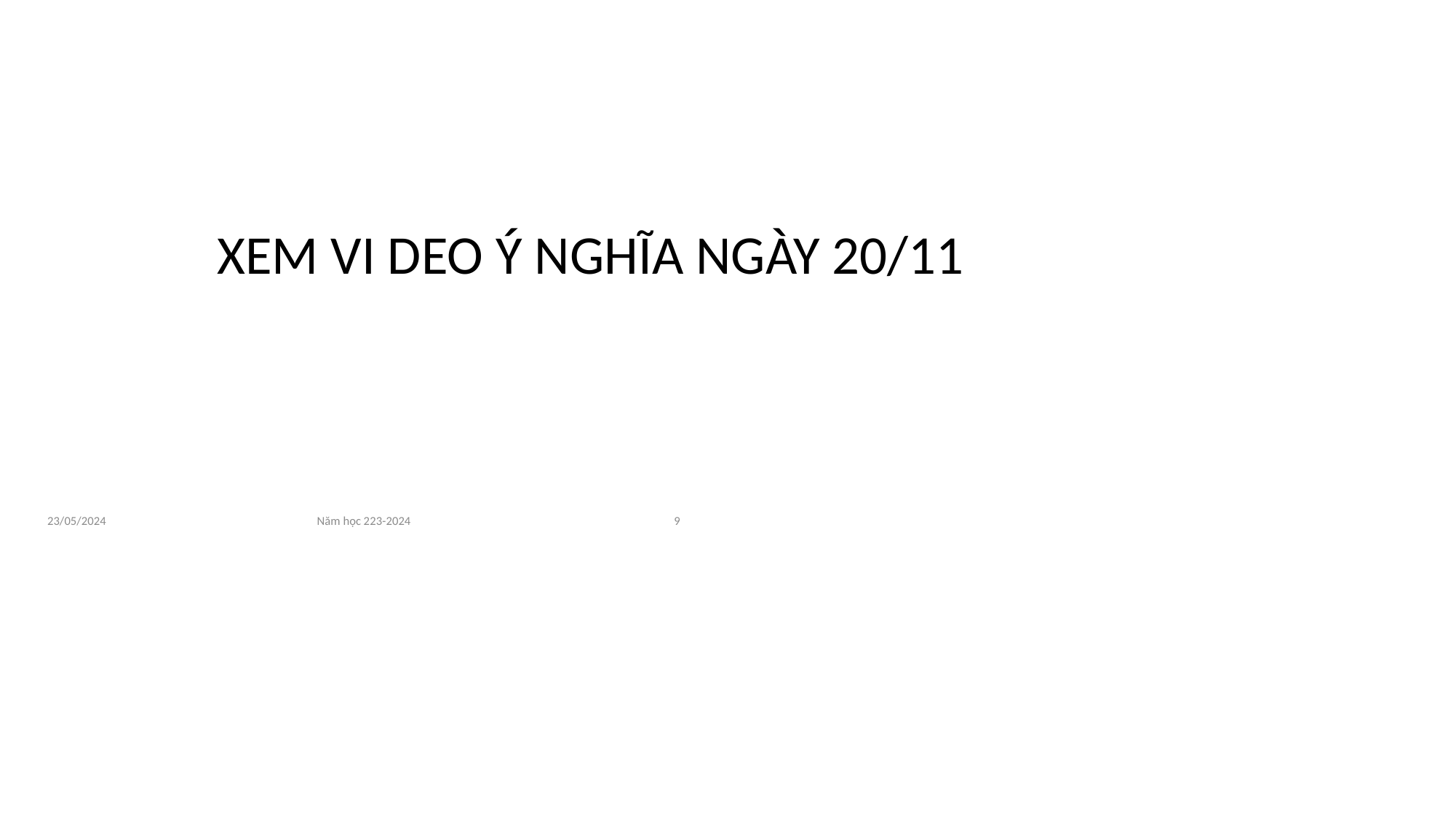

XEM VI DEO Ý NGHĨA NGÀY 20/11
23/05/2024
Năm học 223-2024
9